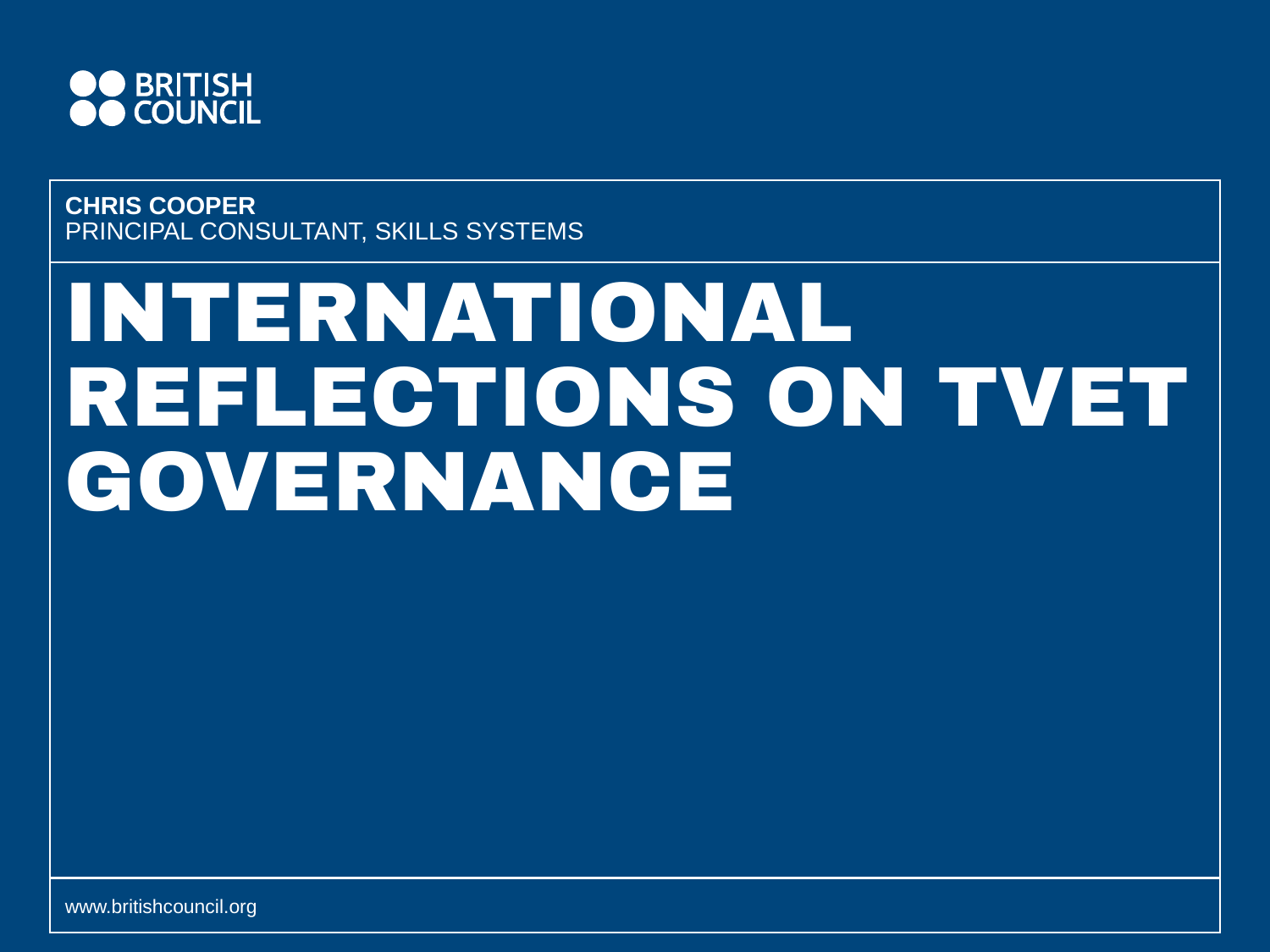

Chris Cooper
Principal Consultant, skills SYSTEMS
# International Reflections on TVET Governance
www.britishcouncil.org